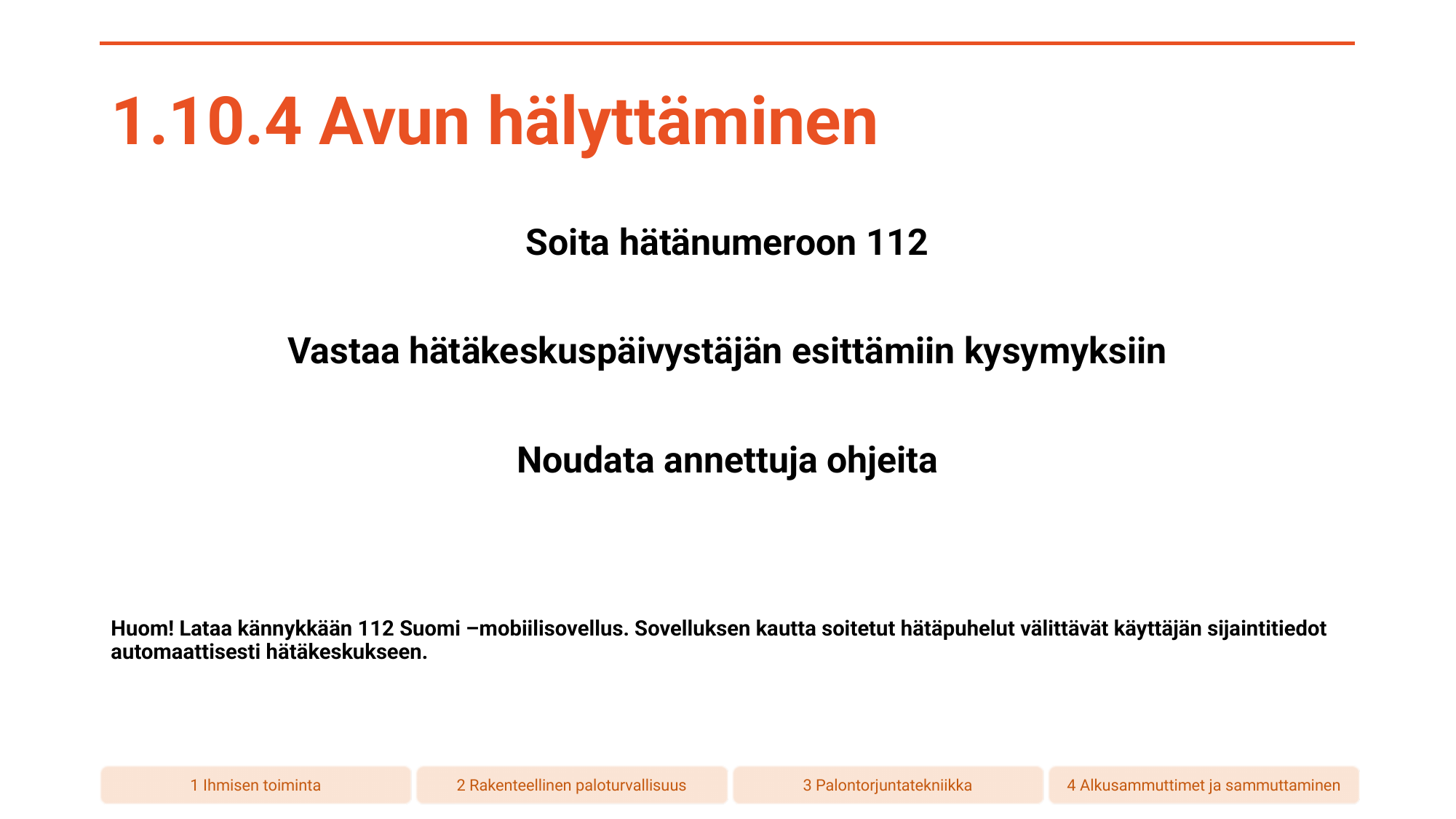

# 1.10.4 Avun hälyttäminen
Soita hätänumeroon 112

Vastaa hätäkeskuspäivystäjän esittämiin kysymyksiin

Noudata annettuja ohjeita

Huom! Lataa kännykkään 112 Suomi –mobiilisovellus. Sovelluksen kautta soitetut hätäpuhelut välittävät käyttäjän sijaintitiedot automaattisesti hätäkeskukseen.